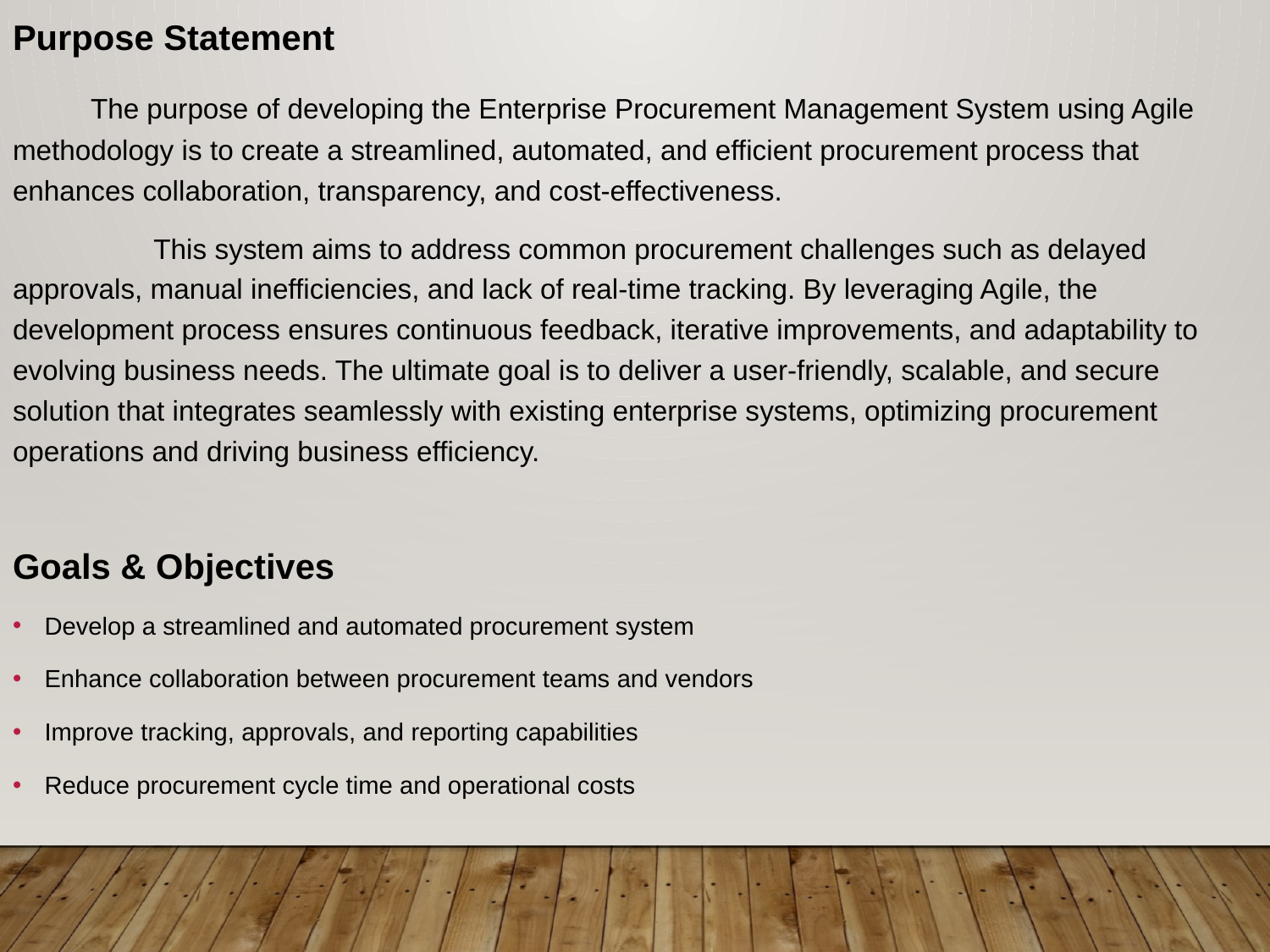

Purpose Statement
        The purpose of developing the Enterprise Procurement Management System using Agile methodology is to create a streamlined, automated, and efficient procurement process that enhances collaboration, transparency, and cost-effectiveness.
                  This system aims to address common procurement challenges such as delayed approvals, manual inefficiencies, and lack of real-time tracking. By leveraging Agile, the development process ensures continuous feedback, iterative improvements, and adaptability to evolving business needs. The ultimate goal is to deliver a user-friendly, scalable, and secure solution that integrates seamlessly with existing enterprise systems, optimizing procurement operations and driving business efficiency.
Goals & Objectives
Develop a streamlined and automated procurement system
Enhance collaboration between procurement teams and vendors
Improve tracking, approvals, and reporting capabilities
Reduce procurement cycle time and operational costs